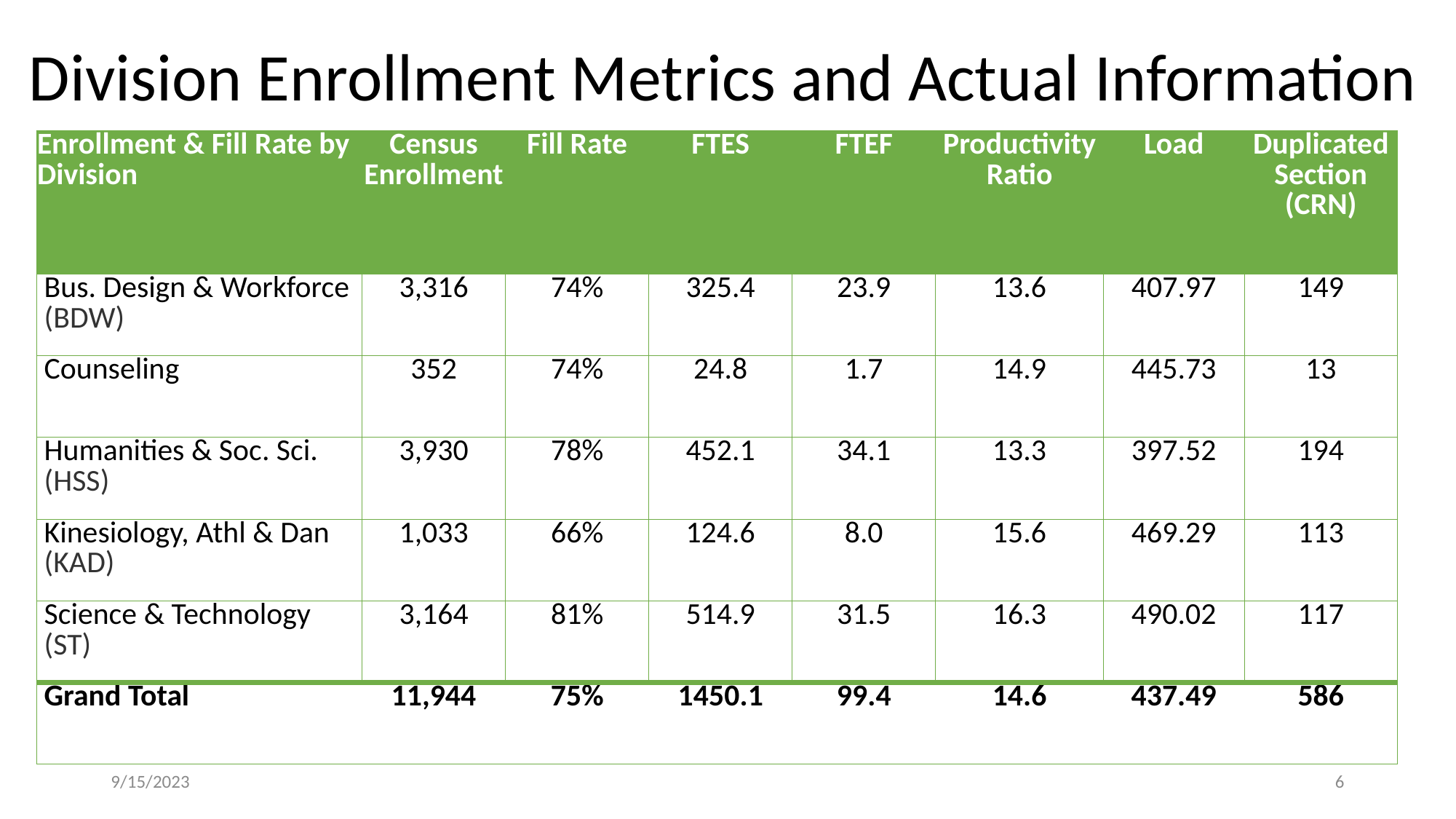

# Division Enrollment Metrics and Actual Information
| Enrollment & Fill Rate by Division | Census Enrollment | Fill Rate | FTES | FTEF | Productivity Ratio | Load | Duplicated Section (CRN) |
| --- | --- | --- | --- | --- | --- | --- | --- |
| Bus. Design & Workforce (BDW) | 3,316 | 74% | 325.4 | 23.9 | 13.6 | 407.97 | 149 |
| Counseling | 352 | 74% | 24.8 | 1.7 | 14.9 | 445.73 | 13 |
| Humanities & Soc. Sci. (HSS) | 3,930 | 78% | 452.1 | 34.1 | 13.3 | 397.52 | 194 |
| Kinesiology, Athl & Dan (KAD) | 1,033 | 66% | 124.6 | 8.0 | 15.6 | 469.29 | 113 |
| Science & Technology (ST) | 3,164 | 81% | 514.9 | 31.5 | 16.3 | 490.02 | 117 |
| Grand Total | 11,944 | 75% | 1450.1 | 99.4 | 14.6 | 437.49 | 586 |
9/15/2023
6